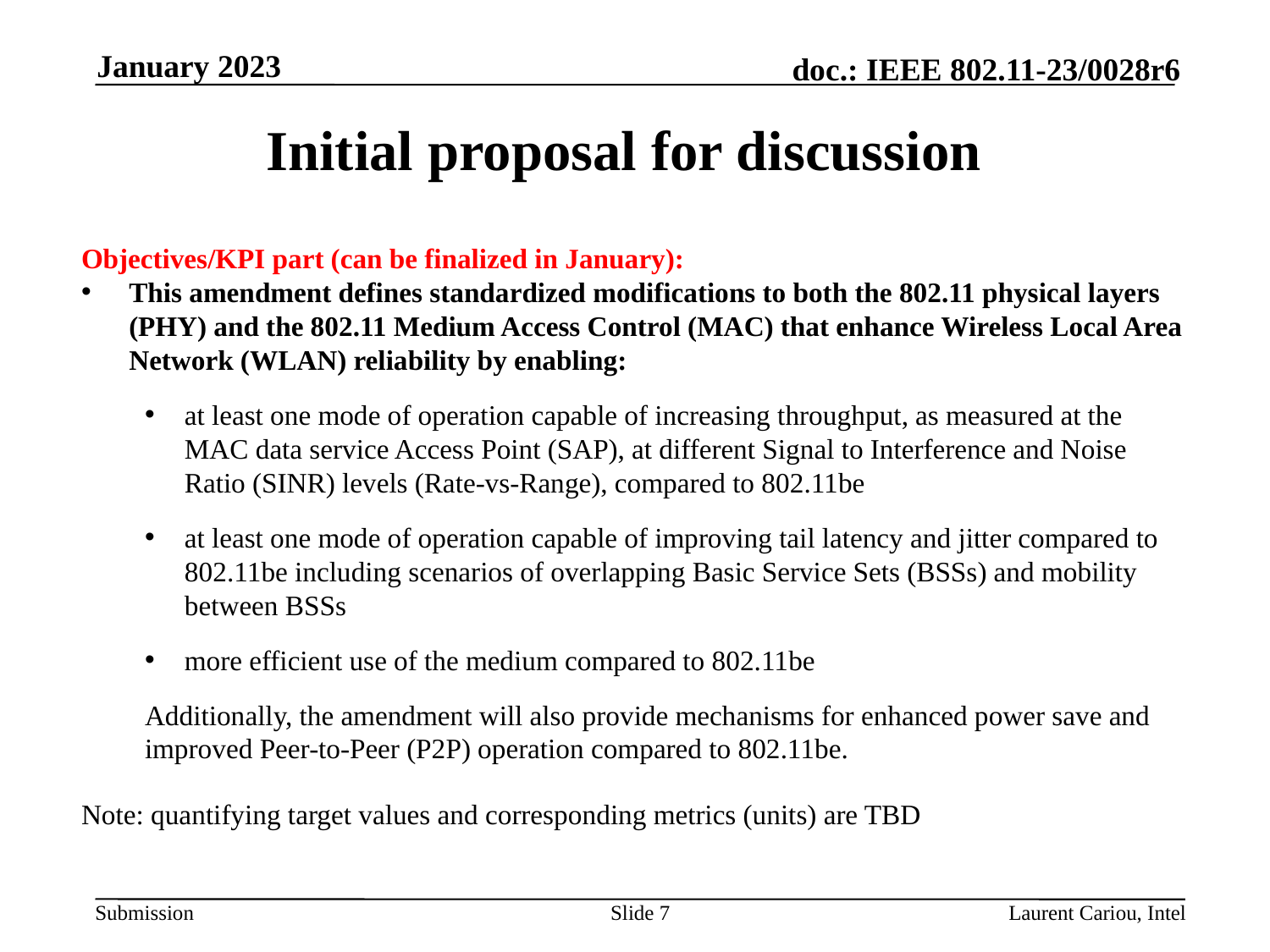

January 2023
# Initial proposal for discussion
Objectives/KPI part (can be finalized in January):
This amendment defines standardized modifications to both the 802.11 physical layers (PHY) and the 802.11 Medium Access Control (MAC) that enhance Wireless Local Area Network (WLAN) reliability by enabling:
at least one mode of operation capable of increasing throughput, as measured at the MAC data service Access Point (SAP), at different Signal to Interference and Noise Ratio (SINR) levels (Rate-vs-Range), compared to 802.11be
at least one mode of operation capable of improving tail latency and jitter compared to 802.11be including scenarios of overlapping Basic Service Sets (BSSs) and mobility between BSSs
more efficient use of the medium compared to 802.11be
	Additionally, the amendment will also provide mechanisms for enhanced power save and improved Peer-to-Peer (P2P) operation compared to 802.11be.
Note: quantifying target values and corresponding metrics (units) are TBD
Slide 7
Laurent Cariou, Intel